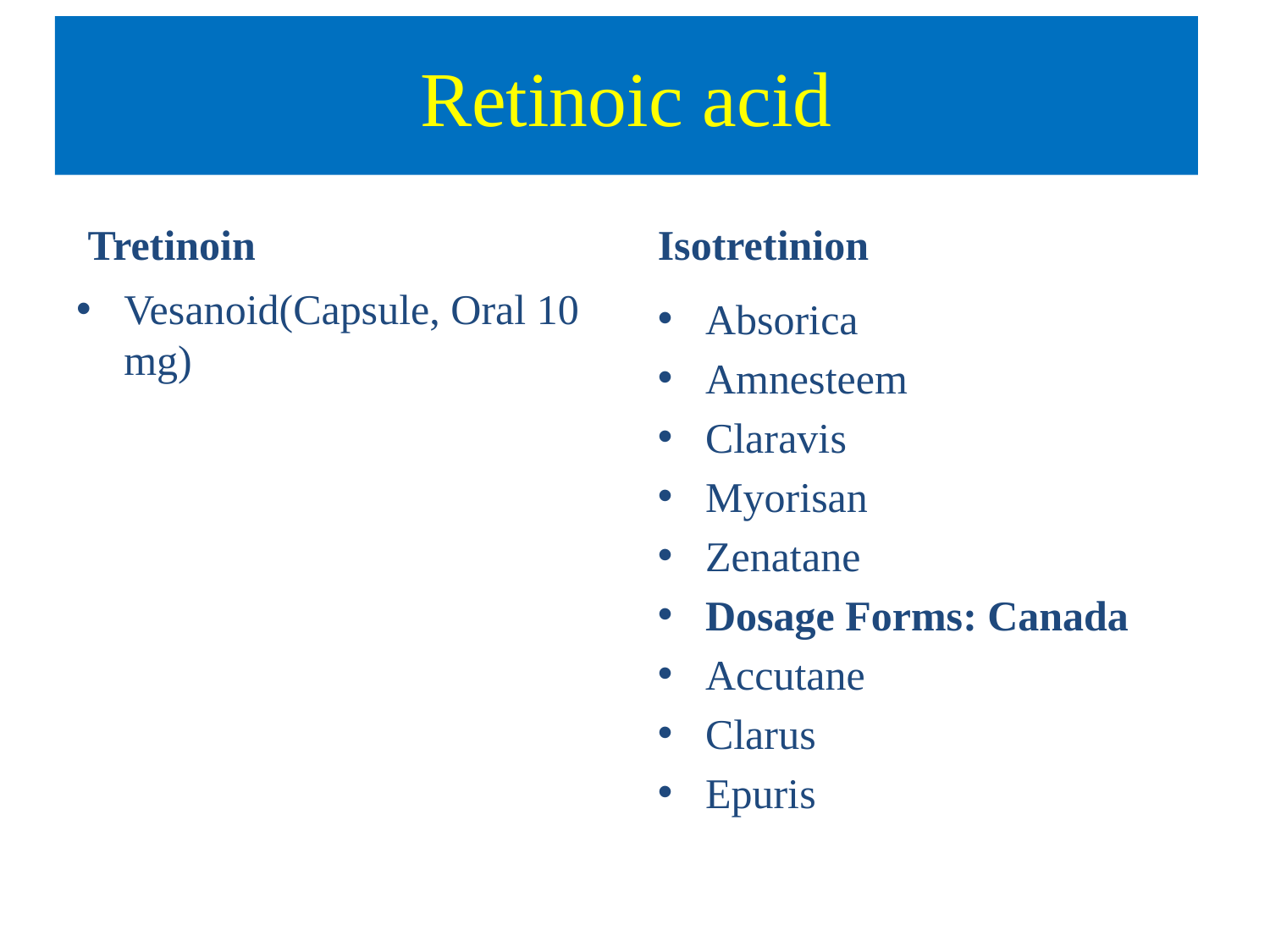

# Retinoic acid
Tretinoin
Isotretinion
Vesanoid(Capsule, Oral 10 mg)

Absorica
Amnesteem
Claravis
Myorisan
Zenatane
Dosage Forms: Canada
Accutane
Clarus
Epuris